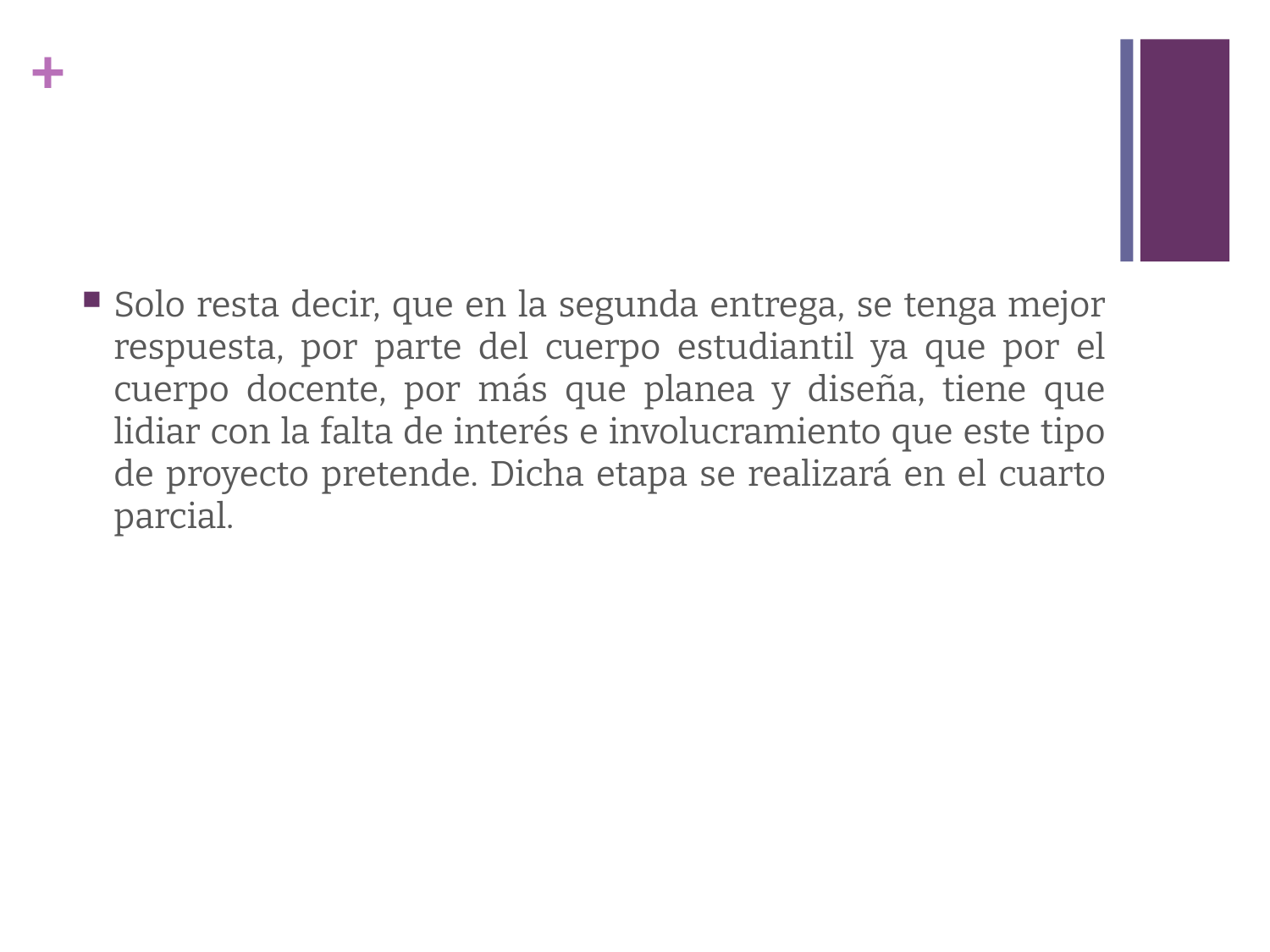

#
Solo resta decir, que en la segunda entrega, se tenga mejor respuesta, por parte del cuerpo estudiantil ya que por el cuerpo docente, por más que planea y diseña, tiene que lidiar con la falta de interés e involucramiento que este tipo de proyecto pretende. Dicha etapa se realizará en el cuarto parcial.